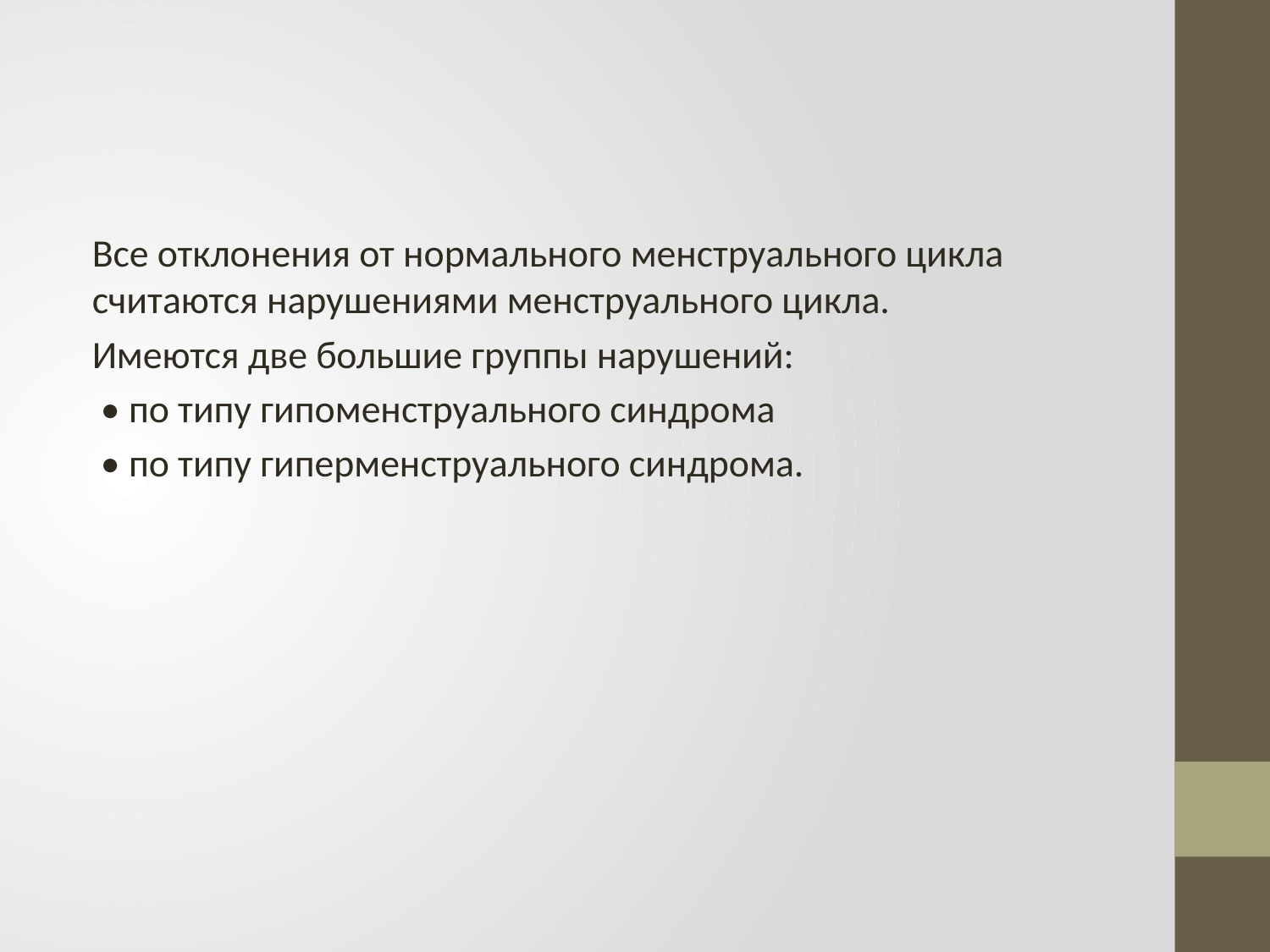

Все отклонения от нормального менструального цикла считаются нарушениями менструального цикла.
Имеются две большие группы нарушений:
 • по типу гипоменструального синдрома
 • по типу гиперменструального синдрома.